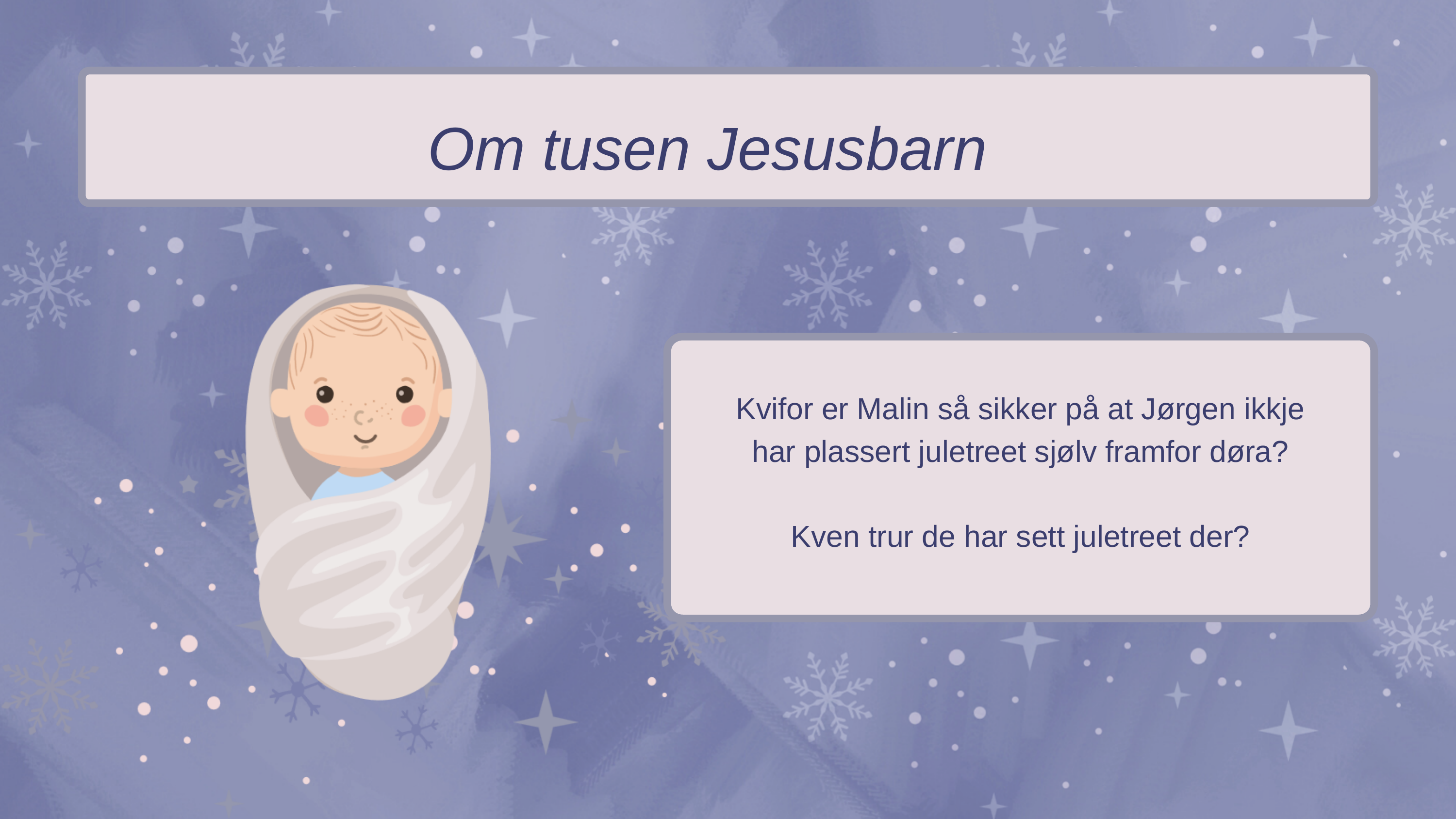

Om tusen Jesusbarn

Kvifor er Malin så sikker på at Jørgen ikkje har plassert juletreet sjølv framfor døra?

Kven trur de har sett juletreet der?